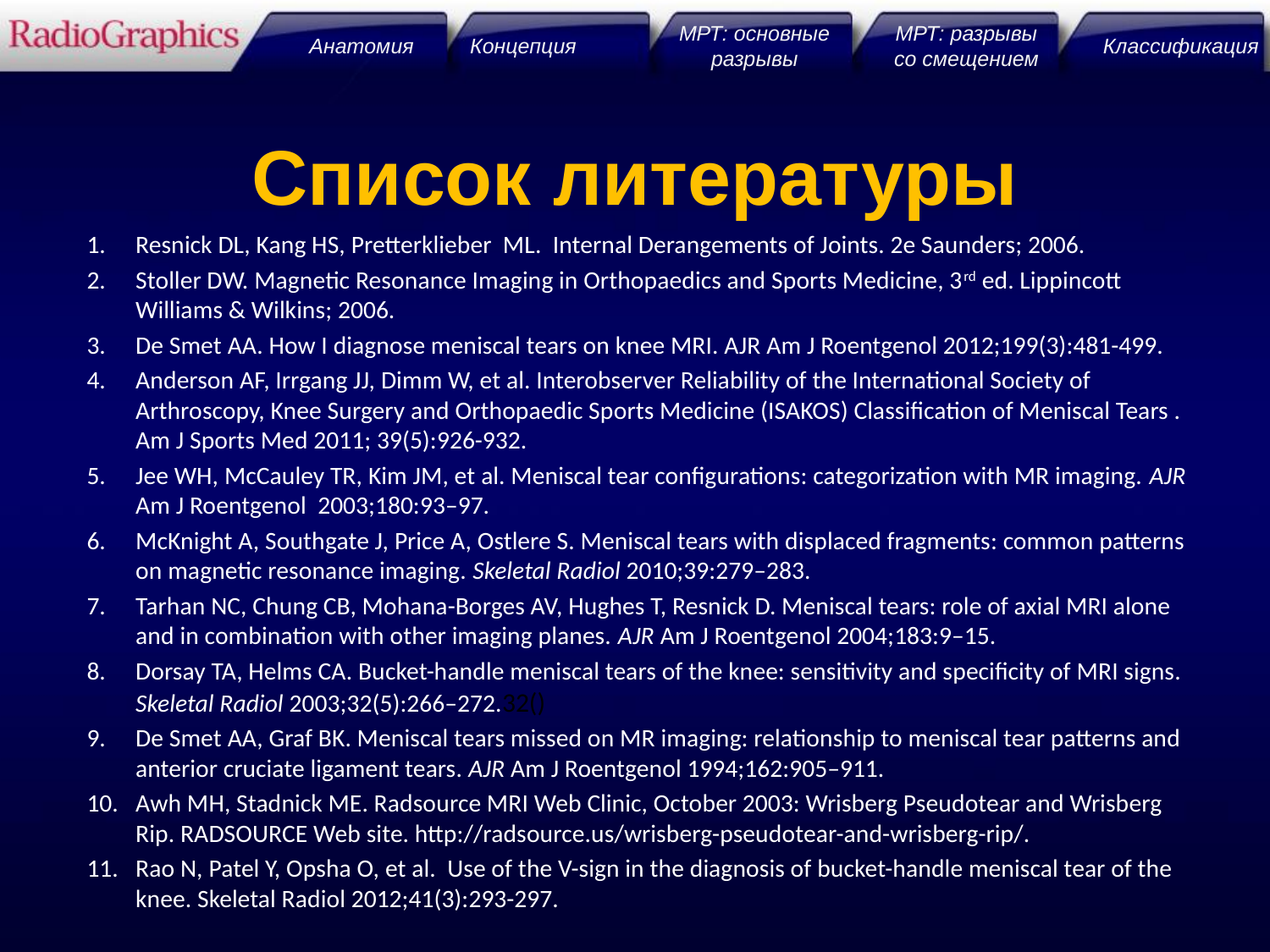

МРТ: разрывы
со смещением
МРТ: основные
разрывы
Классификация
Анатомия
Концепция
# Список литературы
Resnick DL, Kang HS, Pretterklieber  ML.  Internal Derangements of Joints. 2e Saunders; 2006.
Stoller DW. Magnetic Resonance Imaging in Orthopaedics and Sports Medicine, 3rd ed. Lippincott Williams & Wilkins; 2006.
De Smet AA. How I diagnose meniscal tears on knee MRI. AJR Am J Roentgenol 2012;199(3):481-499.
Anderson AF, Irrgang JJ, Dimm W, et al. Interobserver Reliability of the International Society of Arthroscopy, Knee Surgery and Orthopaedic Sports Medicine (ISAKOS) Classification of Meniscal Tears . Am J Sports Med 2011; 39(5):926-932.
Jee WH, McCauley TR, Kim JM, et al. Meniscal tear configurations: categorization with MR imaging. AJR Am J Roentgenol  2003;180:93–97.
McKnight A, Southgate J, Price A, Ostlere S. Meniscal tears with displaced fragments: common patterns on magnetic resonance imaging. Skeletal Radiol 2010;39:279–283.
Tarhan NC, Chung CB, Mohana-Borges AV, Hughes T, Resnick D. Meniscal tears: role of axial MRI alone and in combination with other imaging planes. AJR Am J Roentgenol 2004;183:9–15.
Dorsay TA, Helms CA. Bucket-handle meniscal tears of the knee: sensitivity and specificity of MRI signs. Skeletal Radiol 2003;32(5):266–272.32()
De Smet AA, Graf BK. Meniscal tears missed on MR imaging: relationship to meniscal tear patterns and anterior cruciate ligament tears. AJR Am J Roentgenol 1994;162:905–911.
Awh MH, Stadnick ME. Radsource MRI Web Clinic, October 2003: Wrisberg Pseudotear and Wrisberg Rip. RADSOURCE Web site. http://radsource.us/wrisberg-pseudotear-and-wrisberg-rip/.
Rao N, Patel Y, Opsha O, et al.  Use of the V-sign in the diagnosis of bucket-handle meniscal tear of the knee. Skeletal Radiol 2012;41(3):293-297.